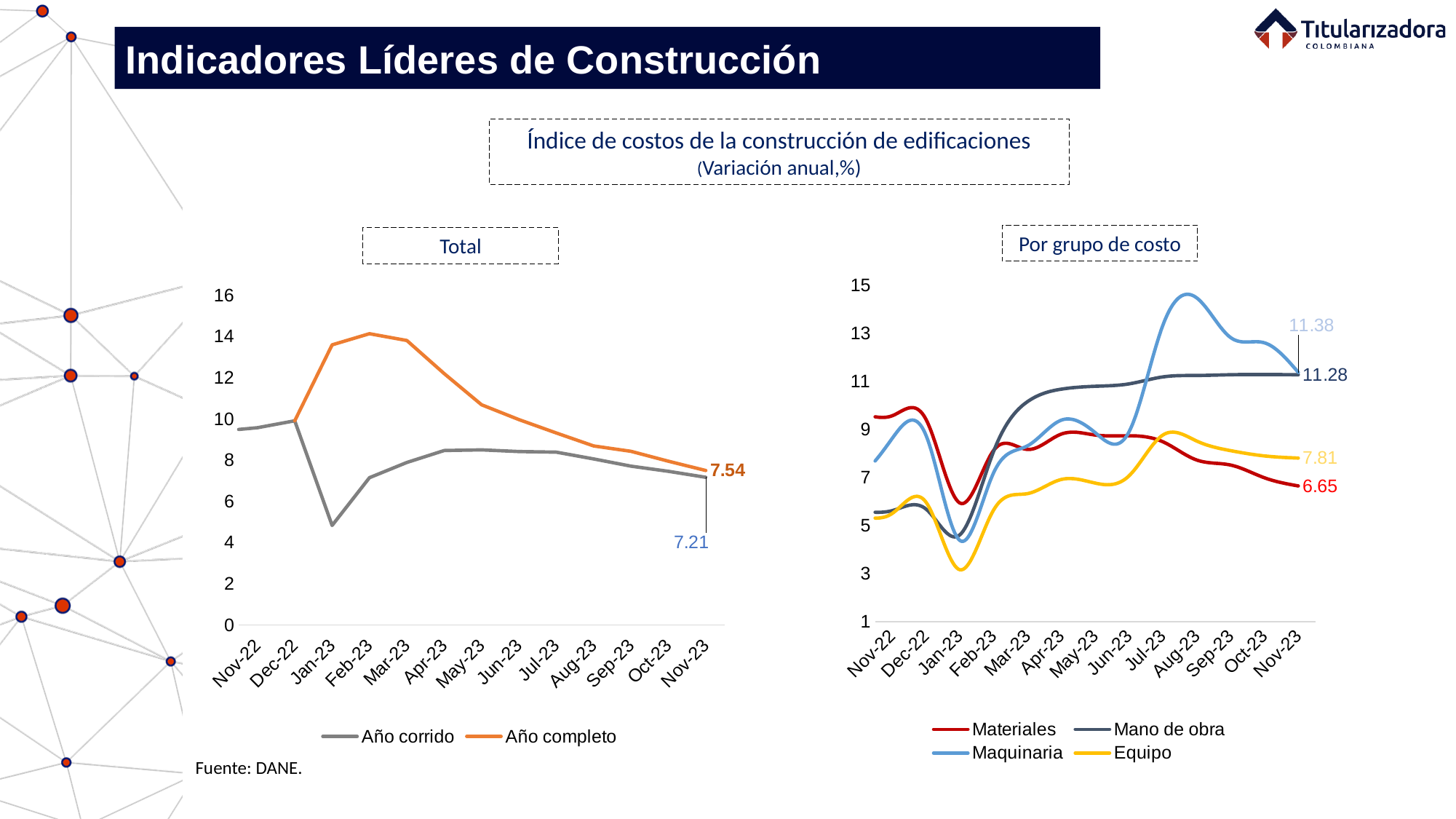

Indicadores Líderes de Construcción
Índice de costos de la construcción de edificaciones
(Variación anual,%)
Por grupo de costo
Total

### Chart

| Category | Materiales | Mano de obra | Maquinaria | Equipo |
|---|---|---|---|---|
| 44562 | 1.13 | 1.48 | 1.69 | 0.67 |
| 44593 | 2.39 | 4.24 | 2.35 | 1.36 |
| 44621 | 3.66 | 4.51 | 2.86 | 1.72 |
| 44652 | 7.0 | 4.59 | 3.26 | 2.03 |
| 44682 | 8.835 | 4.687 | 4.952 | 2.359 |
| 44713 | 9.169 | 5.419 | 5.158 | 2.527 |
| 44743 | 9.75 | 5.53 | 5.47 | 4.49 |
| 44774 | 9.924 | 5.561 | 4.649 | 4.789 |
| 44805 | 9.511 | 5.565 | 6.654 | 5.173 |
| 44835 | 9.633 | 5.598 | 7.096 | 5.383 |
| 44866 | 9.57 | 5.62 | 8.62 | 5.5 |
| 44896 | 9.43 | 5.69 | 8.77 | 5.98 |
| 44927 | 5.94 | 4.61 | 4.38 | 3.16 |
| 44958 | 8.13 | 8.09 | 7.2 | 5.65 |
| 44986 | 8.17 | 10.16 | 8.32 | 6.33 |
| 45017 | 8.81 | 10.68 | 9.39 | 6.92 |
| 45047 | 8.77 | 10.8 | 8.87 | 6.77 |
| 45078 | 8.74 | 10.9 | 8.9 | 7.07 |
| 45108 | 8.49 | 11.19 | 13.34 | 8.77 |
| 45139 | 7.73 | 11.25 | 14.48 | 8.52 |
| 45170 | 7.52 | 11.28 | 12.83 | 8.12 |
| 45200 | 6.99 | 11.29 | 12.61 | 7.9 |
| 45231 | 6.65 | 11.28 | 11.38 | 7.81 |

### Chart

| Category | Año corrido | Año completo |
|---|---|---|
| 44562 | 1.4710000000020926 | None |
| 44593 | 3.227 | None |
| 44621 | 4.235 | None |
| 44652 | 6.297 | None |
| 44682 | 7.779 | None |
| 44713 | 8.405 | None |
| 44743 | 9.019 | None |
| 44774 | 9.314 | None |
| 44805 | 9.223 | None |
| 44835 | 9.447 | None |
| 44866 | 9.616 | None |
| 44896 | 9.951 | 9.951 |
| 44927 | 4.87 | 13.64 |
| 44958 | 7.19 | 14.18 |
| 44986 | 7.93 | 13.85 |
| 45017 | 8.51 | 12.24 |
| 45047 | 8.54 | 10.73 |
| 45078 | 8.46 | 10.01 |
| 45108 | 8.43 | 9.36 |
| 45139 | 8.1 | 8.73 |
| 45170 | 7.75 | 8.47 |
| 45200 | 7.5 | 7.99 |
| 45231 | 7.21 | 7.54 |
| 45261 | None | None |
| 45292 | None | None |
| 45323 | None | None |
| 45352 | None | None |
Fuente: DANE.